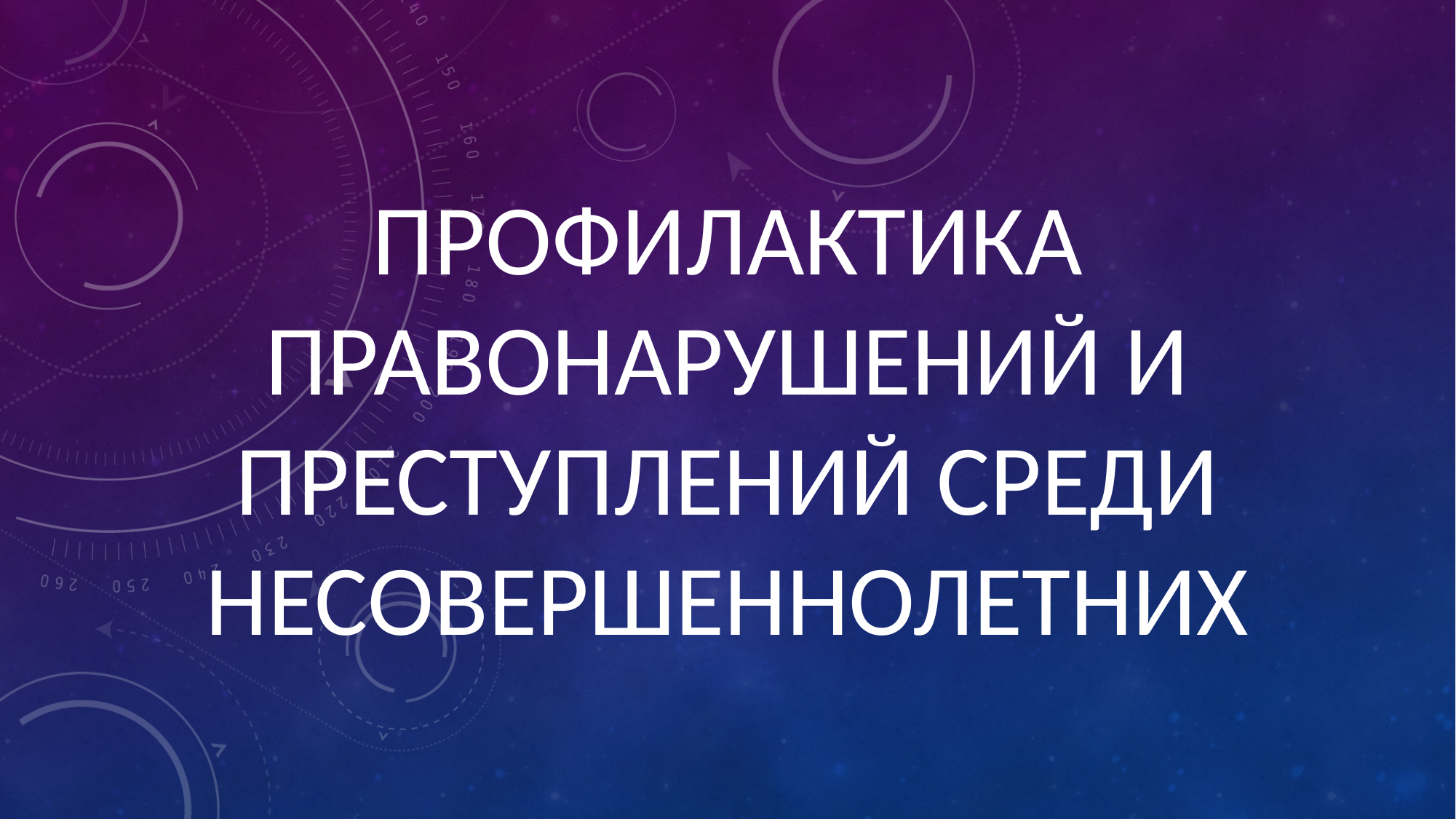

# Профилактика правонарушений и преступлений среди несовершеннолетних